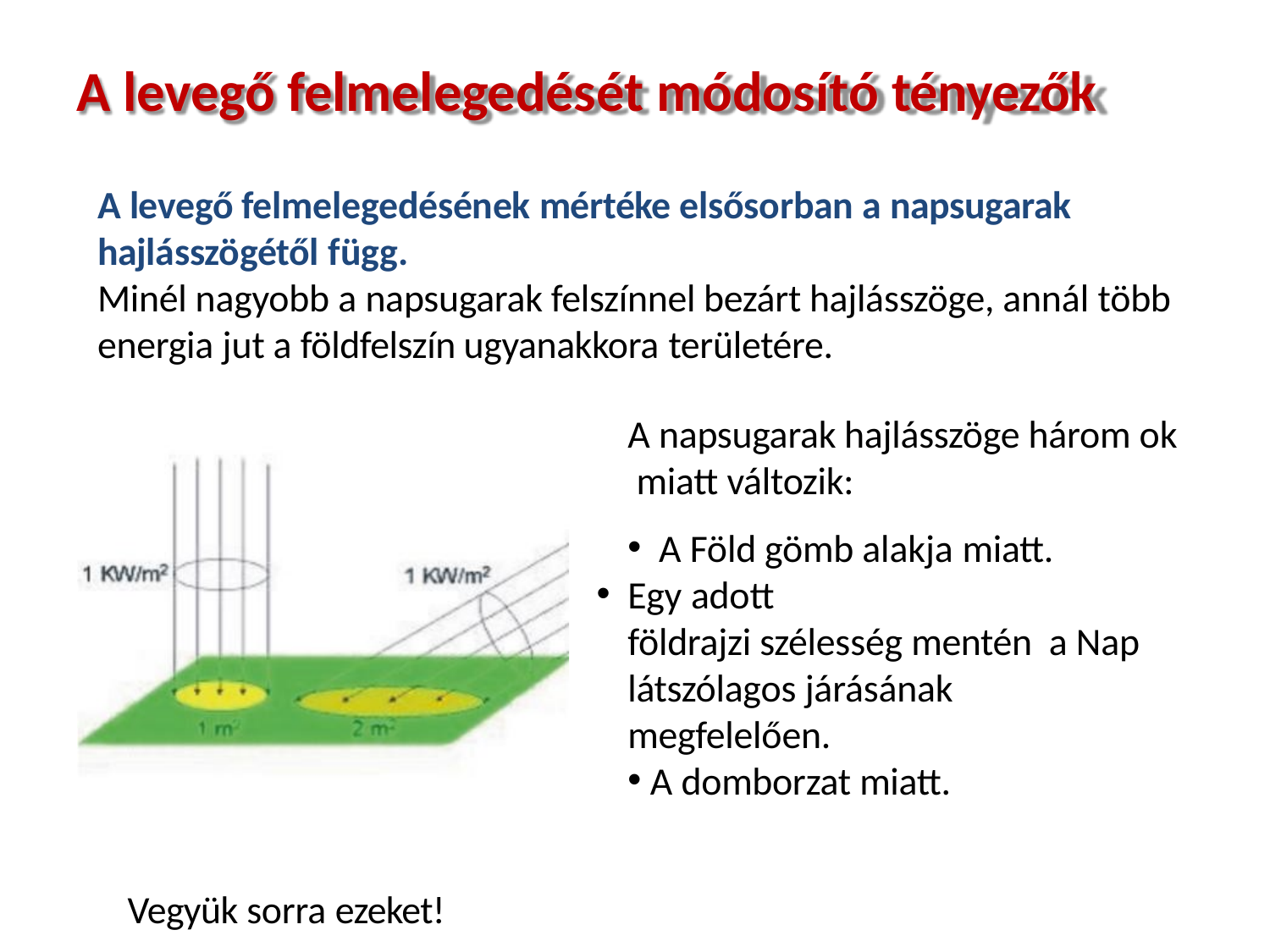

# A levegő felmelegedését módosító tényezők

A levegő felmelegedésének mértéke elsősorban a napsugarak  hajlásszögétől függ.
Minél nagyobb a napsugarak felszínnel bezárt hajlásszöge, annál több  energia jut a földfelszín ugyanakkora területére.

A napsugarak hajlásszöge három ok  miatt változik:
A Föld gömb alakja miatt.
Egy adott	földrajzi szélesség mentén  a Nap látszólagos járásának
megfelelően.
A domborzat miatt.

Vegyük sorra ezeket!